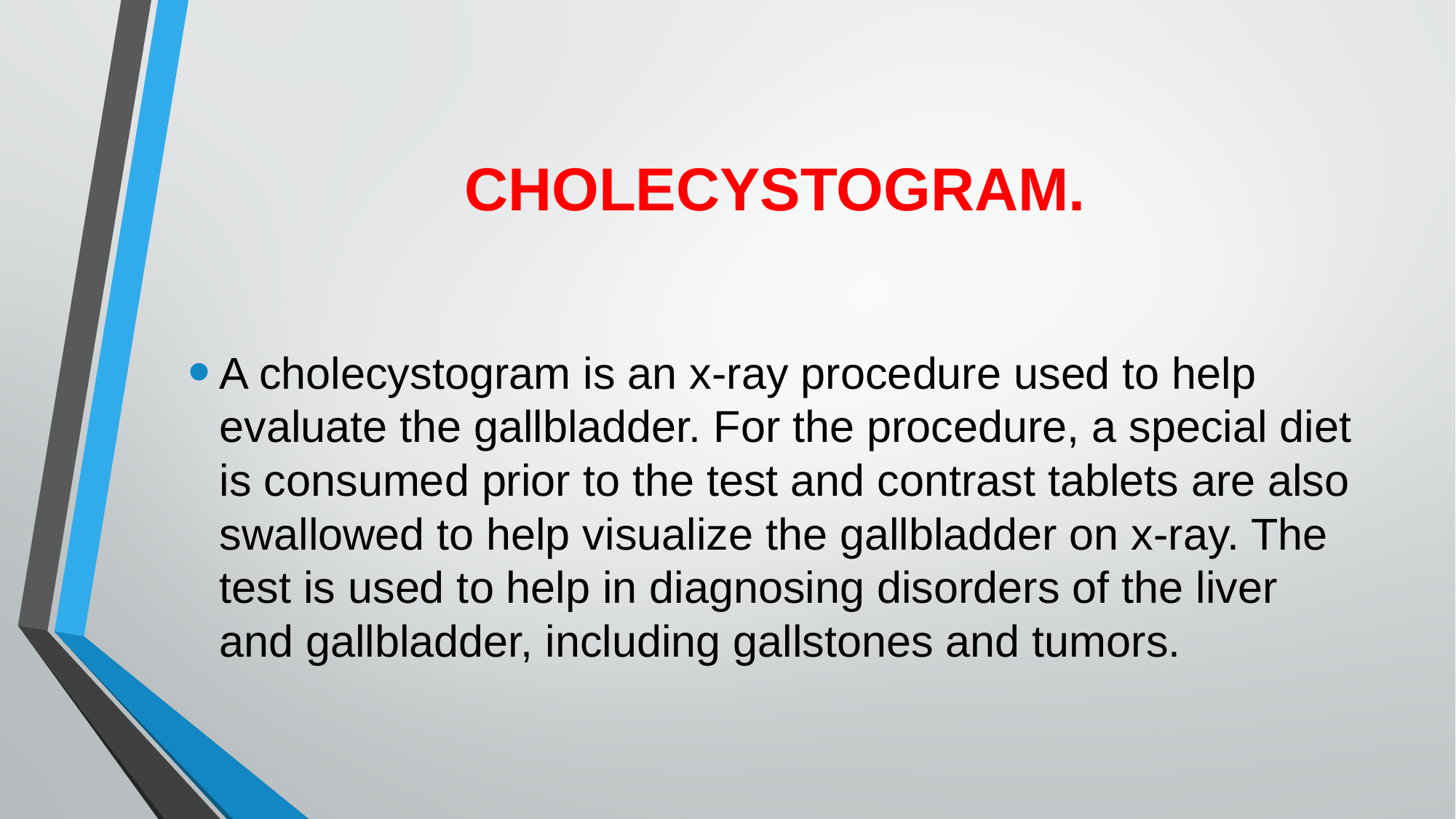

# CHOLECYSTOGRAM.
A cholecystogram is an x-ray procedure used to help evaluate the gallbladder. For the procedure, a special diet is consumed prior to the test and contrast tablets are also swallowed to help visualize the gallbladder on x-ray. The test is used to help in diagnosing disorders of the liver and gallbladder, including gallstones and tumors.